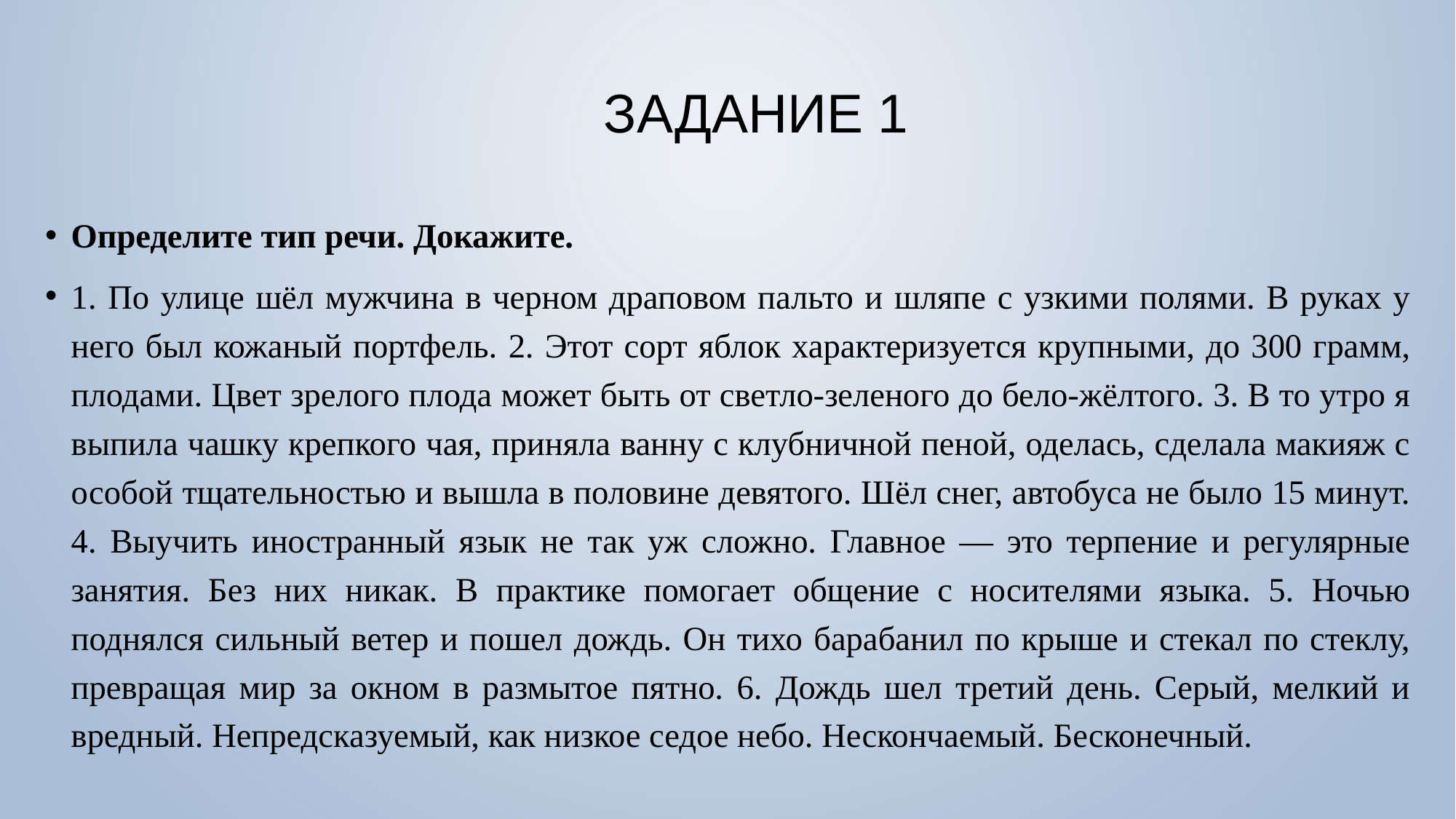

# Задание 1
Определите тип речи. Докажите.
1. По улице шёл мужчина в черном драповом пальто и шляпе с узкими полями. В руках у него был кожаный портфель. 2. Этот сорт яблок характеризуется крупными, до 300 грамм, плодами. Цвет зрелого плода может быть от светло-зеленого до бело-жёлтого. 3. В то утро я выпила чашку крепкого чая, приняла ванну с клубничной пеной, оделась, сделала макияж с особой тщательностью и вышла в половине девятого. Шёл снег, автобуса не было 15 минут. 4. Выучить иностранный язык не так уж сложно. Главное — это терпение и регулярные занятия. Без них никак. В практике помогает общение с носителями языка. 5. Ночью поднялся сильный ветер и пошел дождь. Он тихо барабанил по крыше и стекал по стеклу, превращая мир за окном в размытое пятно. 6. Дождь шел третий день. Серый, мелкий и вредный. Непредсказуемый, как низкое седое небо. Нескончаемый. Бесконечный.